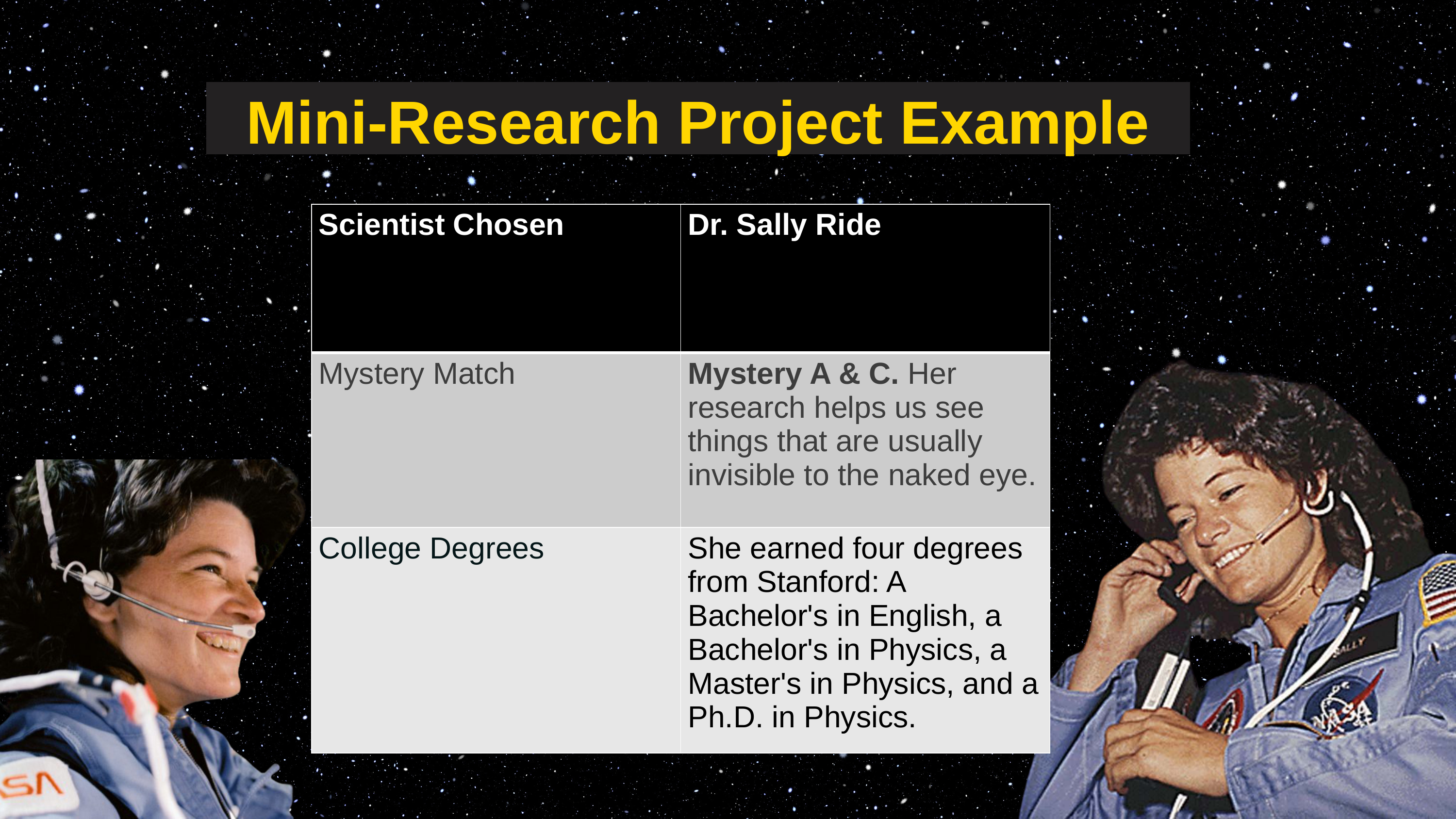

Mini-Research Project Example

| Scientist Chosen | Dr. Sally Ride |
| --- | --- |
| Mystery Match | Mystery A & C. Her research helps us see things that are usually invisible to the naked eye. |
| College Degrees | She earned four degrees from Stanford: A Bachelor's in English, a Bachelor's in Physics, a Master's in Physics, and a Ph.D. in Physics. |